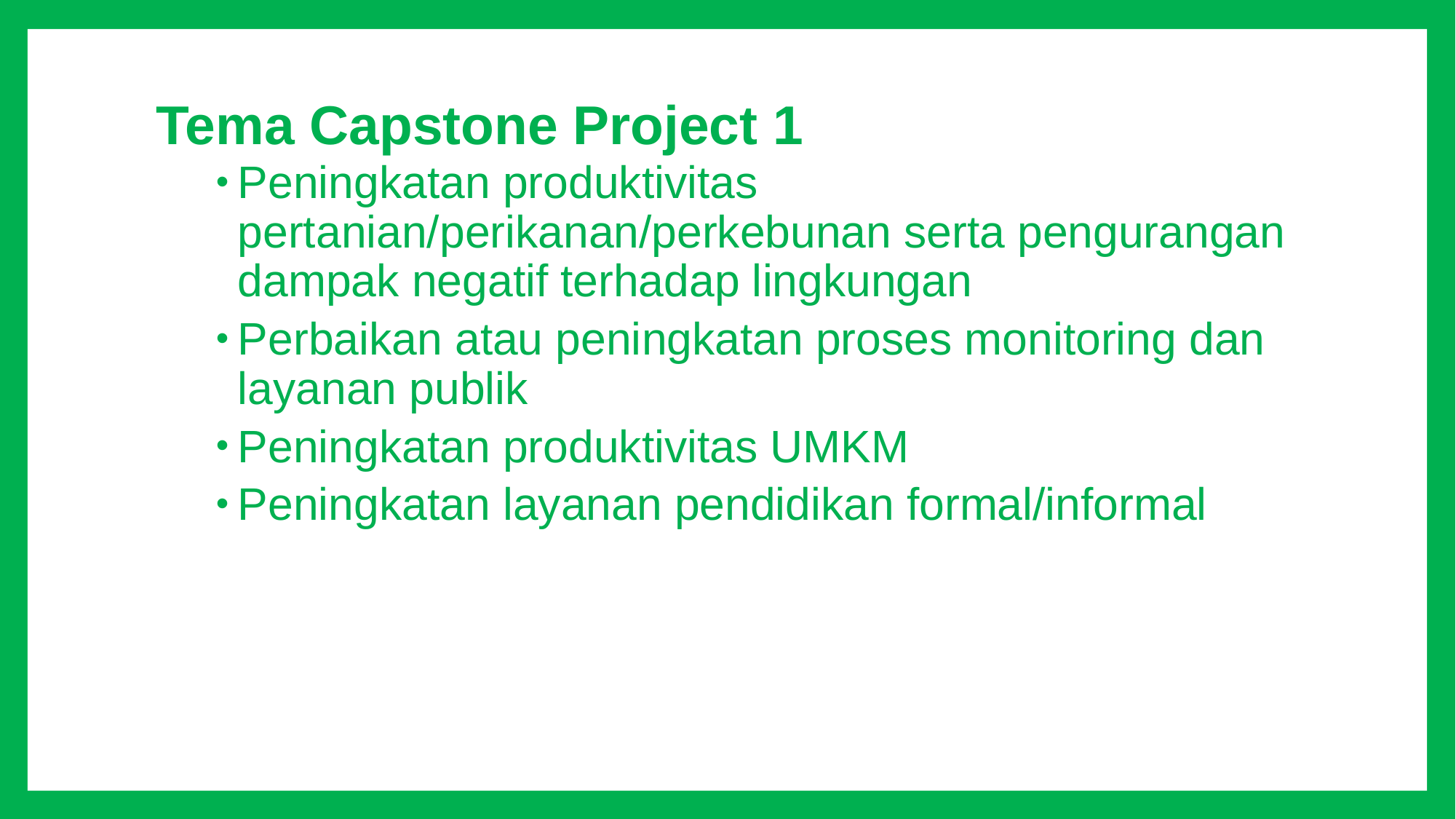

Tema Capstone Project 1
Peningkatan produktivitas pertanian/perikanan/perkebunan serta pengurangan dampak negatif terhadap lingkungan
Perbaikan atau peningkatan proses monitoring dan layanan publik
Peningkatan produktivitas UMKM
Peningkatan layanan pendidikan formal/informal